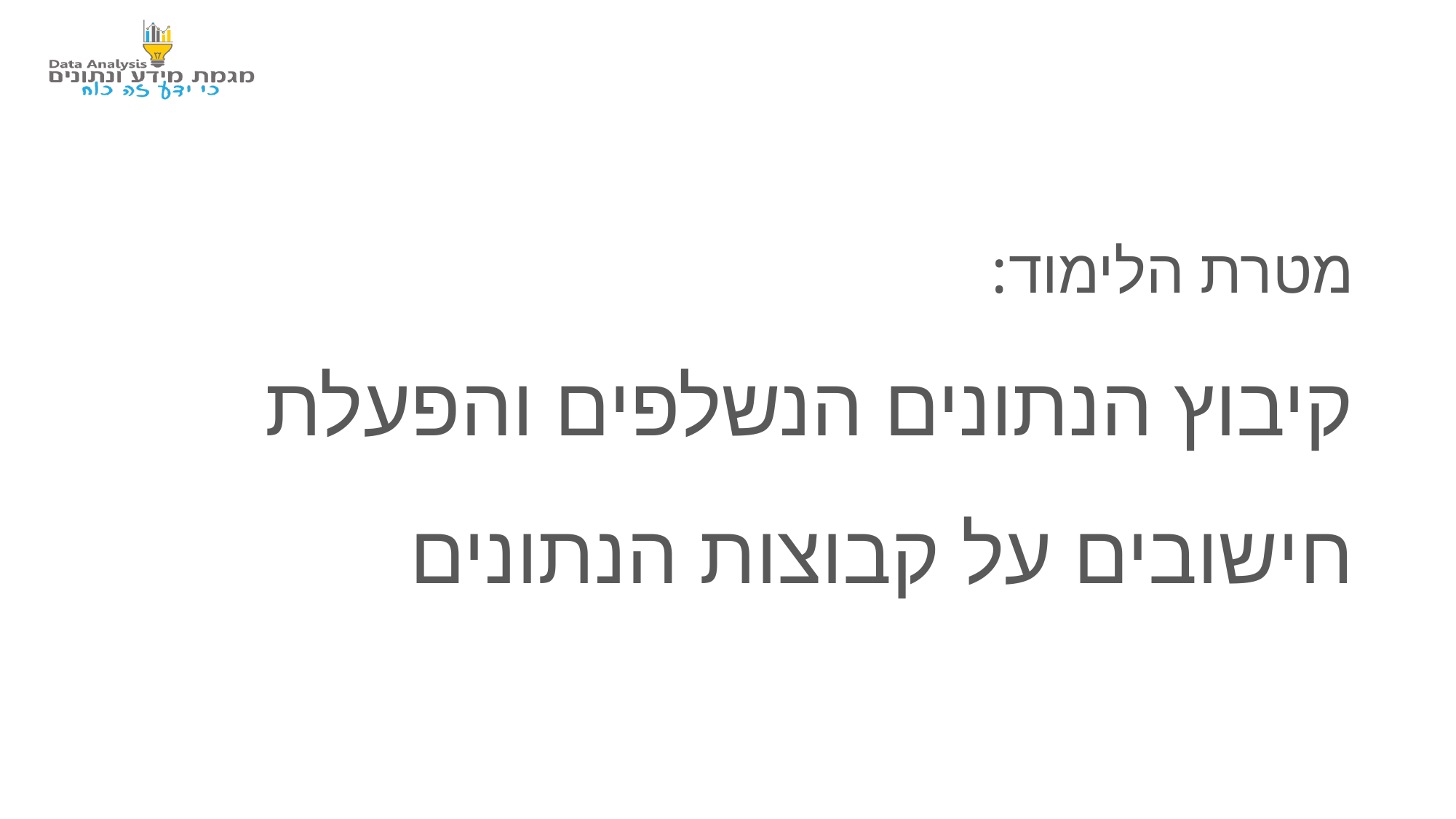

מטרת הלימוד:
קיבוץ הנתונים הנשלפים והפעלת חישובים על קבוצות הנתונים